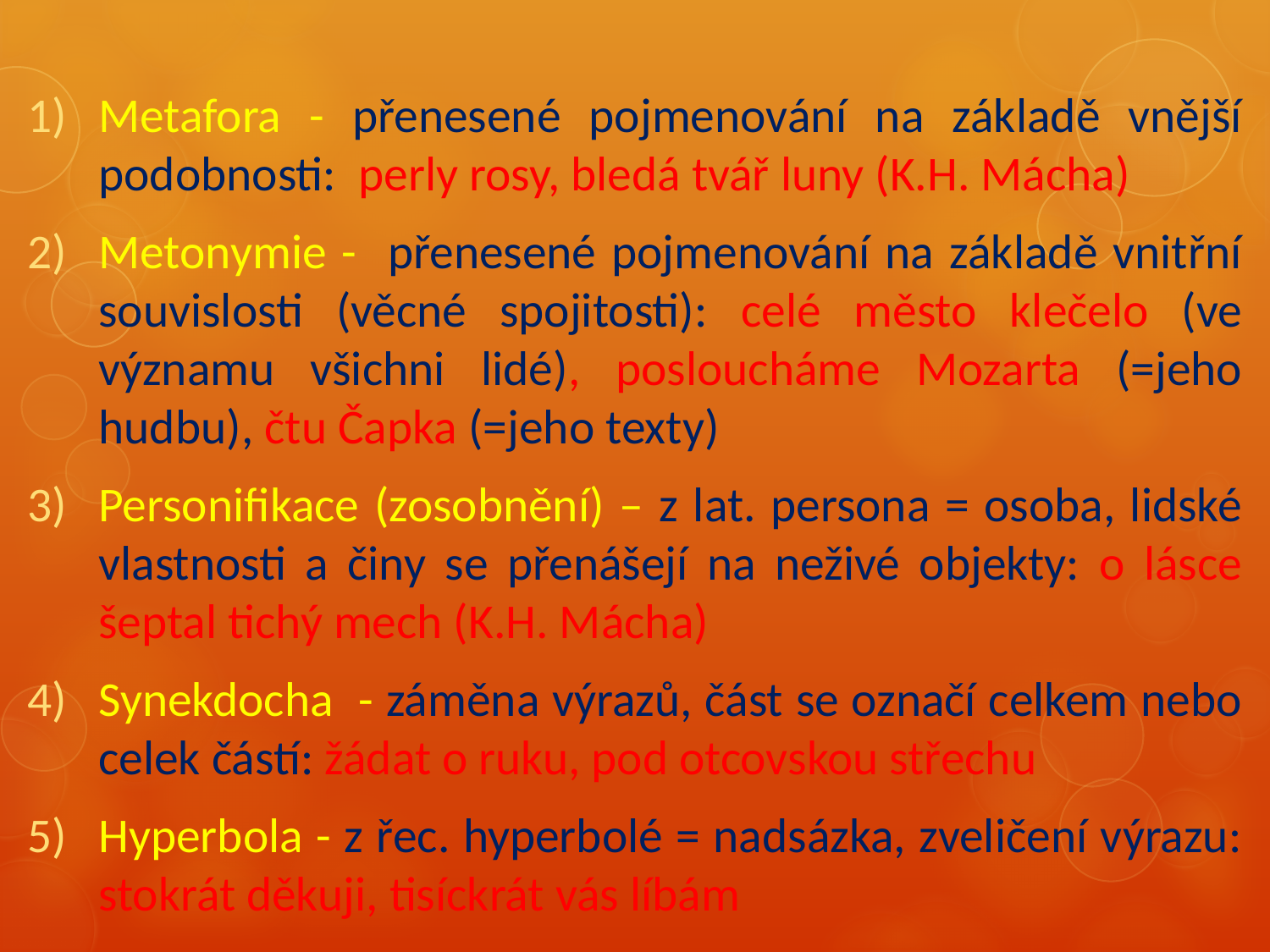

Metafora - přenesené pojmenování na základě vnější podobnosti:  perly rosy, bledá tvář luny (K.H. Mácha)
Metonymie -  přenesené pojmenování na základě vnitřní souvislosti (věcné spojitosti): celé město klečelo (ve významu všichni lidé), posloucháme Mozarta (=jeho hudbu), čtu Čapka (=jeho texty)
Personifikace (zosobnění) – z lat. persona = osoba, lidské vlastnosti a činy se přenášejí na neživé objekty: o lásce šeptal tichý mech (K.H. Mácha)
Synekdocha  - záměna výrazů, část se označí celkem nebo celek částí: žádat o ruku, pod otcovskou střechu
Hyperbola - z řec. hyperbolé = nadsázka, zveličení výrazu: stokrát děkuji, tisíckrát vás líbám